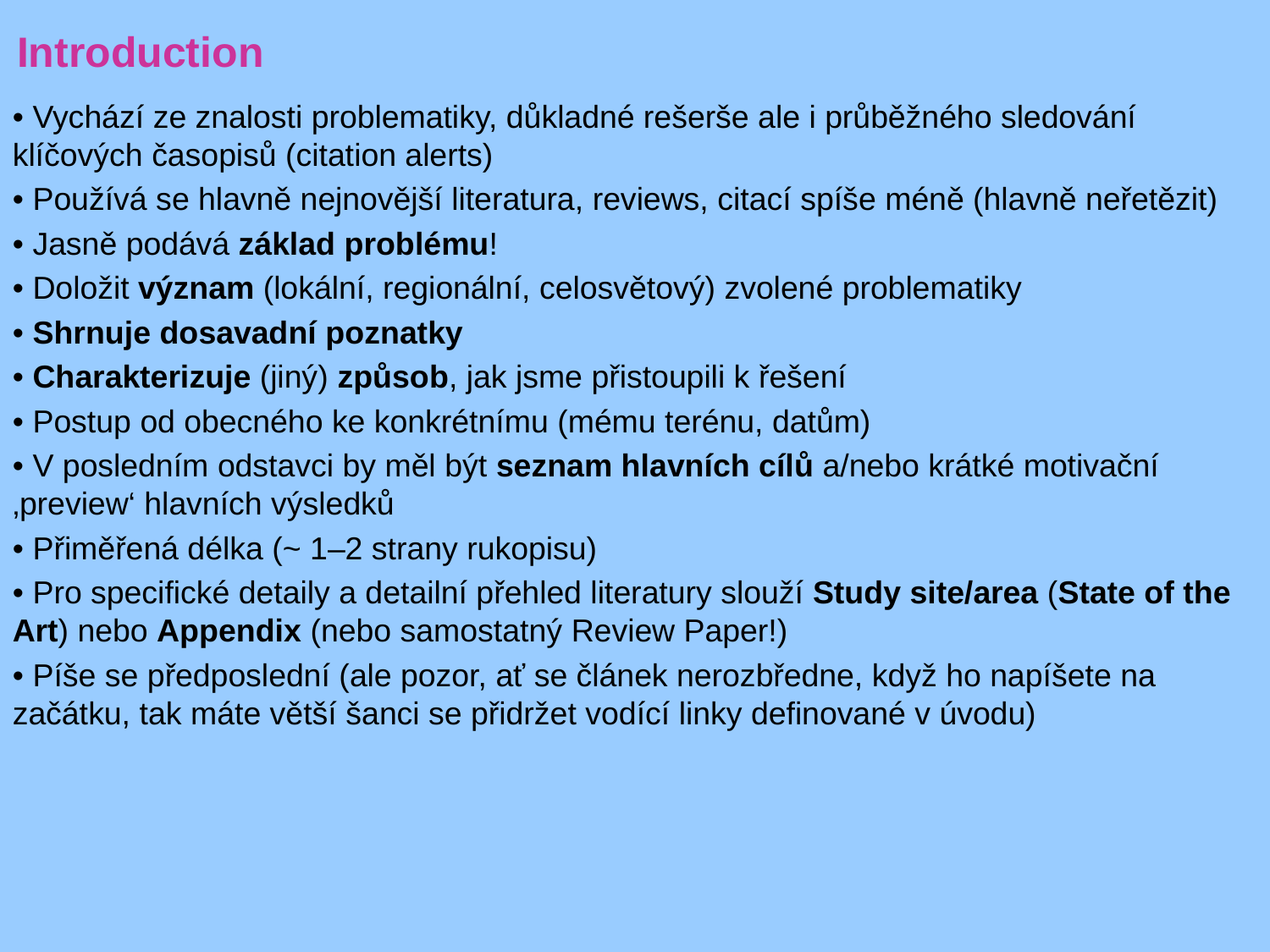

Introduction
• Vychází ze znalosti problematiky, důkladné rešerše ale i průběžného sledování klíčových časopisů (citation alerts)
• Používá se hlavně nejnovější literatura, reviews, citací spíše méně (hlavně neřetězit)
• Jasně podává základ problému!
• Doložit význam (lokální, regionální, celosvětový) zvolené problematiky
• Shrnuje dosavadní poznatky
• Charakterizuje (jiný) způsob, jak jsme přistoupili k řešení
• Postup od obecného ke konkrétnímu (mému terénu, datům)
• V posledním odstavci by měl být seznam hlavních cílů a/nebo krátké motivační ‚preview‘ hlavních výsledků
• Přiměřená délka (~ 1–2 strany rukopisu)
• Pro specifické detaily a detailní přehled literatury slouží Study site/area (State of the Art) nebo Appendix (nebo samostatný Review Paper!)
• Píše se předposlední (ale pozor, ať se článek nerozbředne, když ho napíšete na začátku, tak máte větší šanci se přidržet vodící linky definované v úvodu)